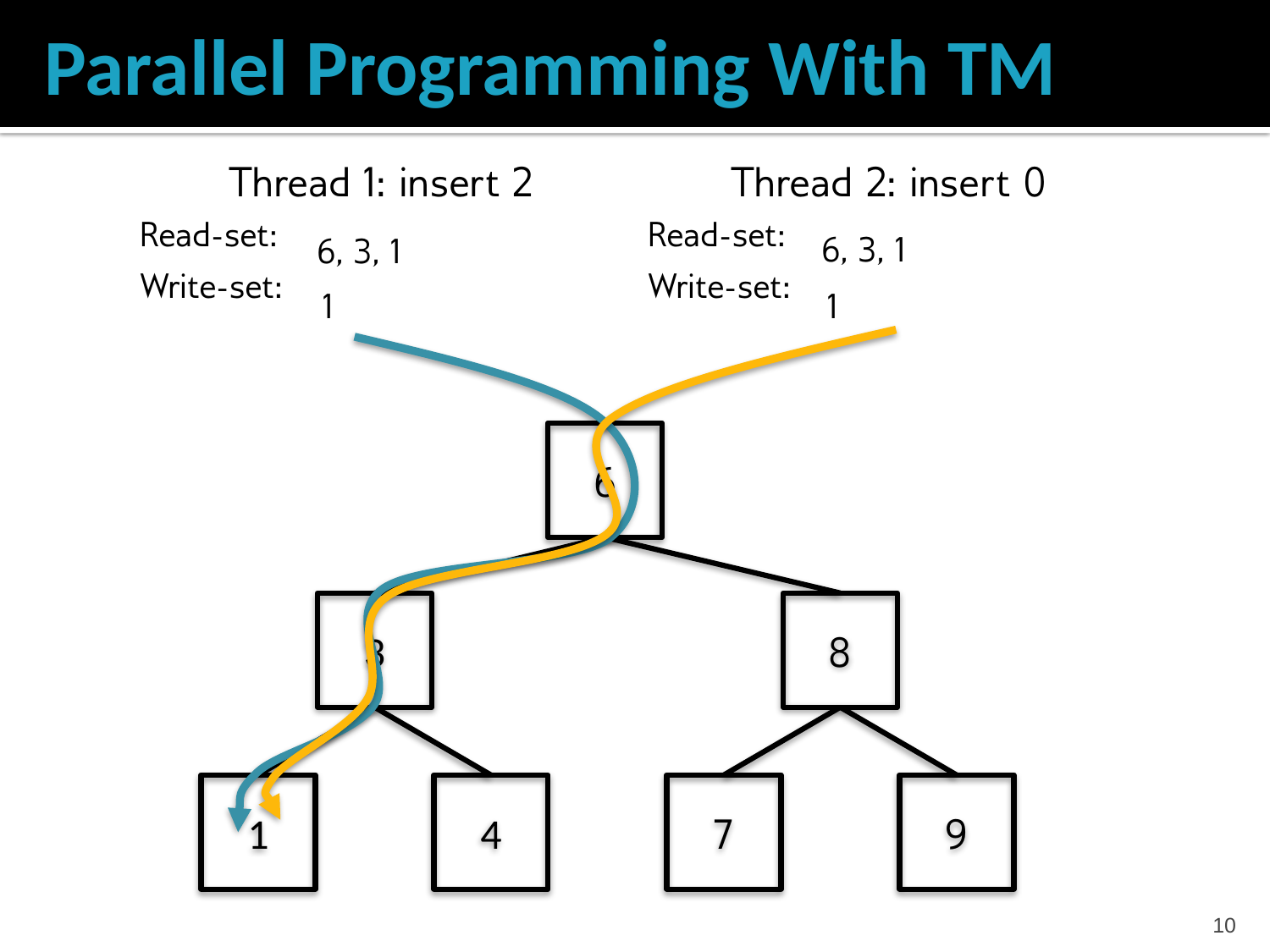

# Parallel Programming With TM
| Thread 1: insert 2 | Thread 2: insert 0 |
| --- | --- |
| Read-set: | Read-set: |
| Write-set: | Write-set: |
6, 3, 1
6, 3, 1
1
1

6
3
8
1
4
7
9
10